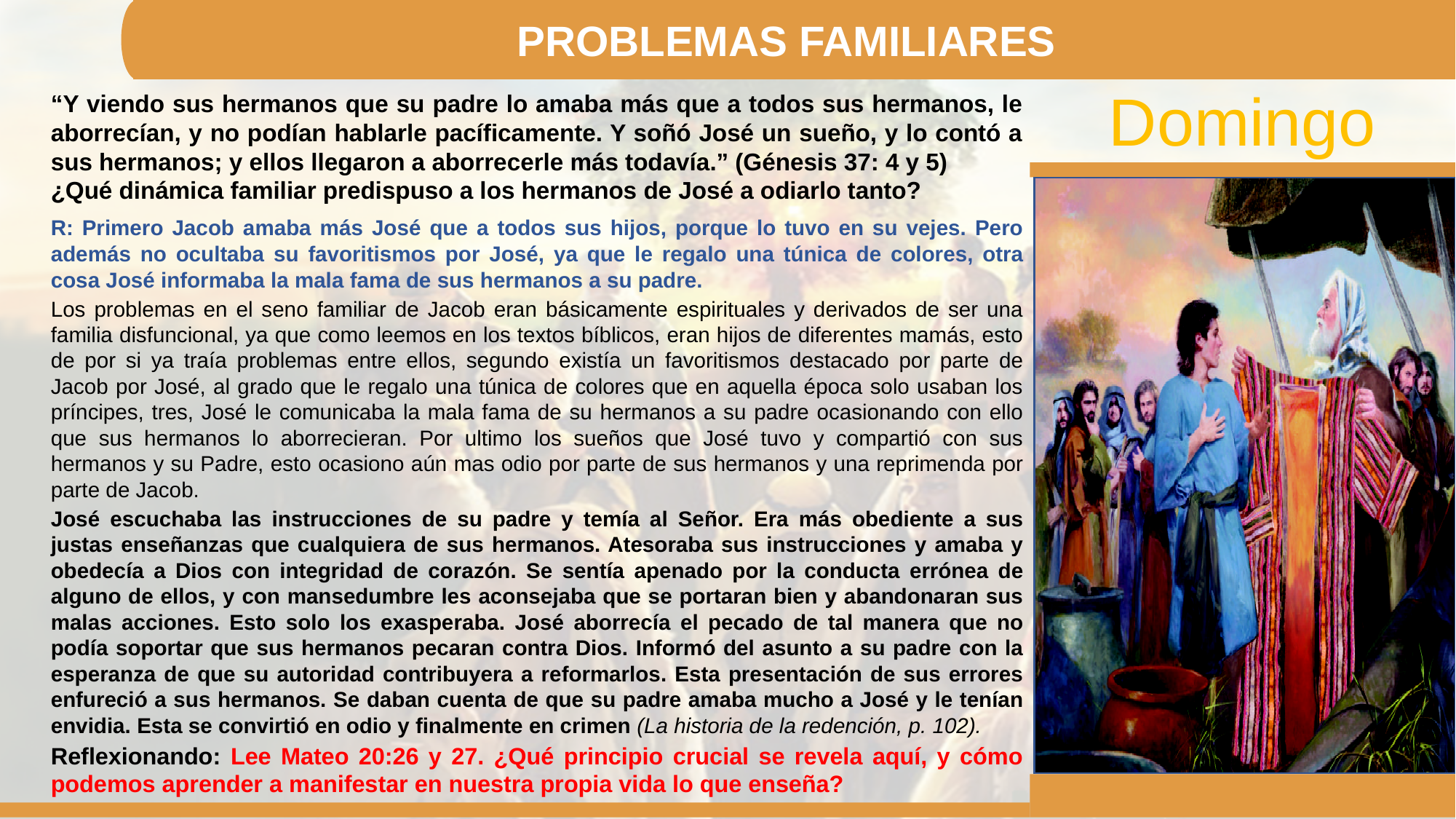

PROBLEMAS FAMILIARES
“Y viendo sus hermanos que su padre lo amaba más que a todos sus hermanos, le aborrecían, y no podían hablarle pacíficamente. Y soñó José un sueño, y lo contó a sus hermanos; y ellos llegaron a aborrecerle más todavía.” (Génesis 37: 4 y 5)
¿Qué dinámica familiar predispuso a los hermanos de José a odiarlo tanto?

R: Primero Jacob amaba más José que a todos sus hijos, porque lo tuvo en su vejes. Pero además no ocultaba su favoritismos por José, ya que le regalo una túnica de colores, otra cosa José informaba la mala fama de sus hermanos a su padre.
Los problemas en el seno familiar de Jacob eran básicamente espirituales y derivados de ser una familia disfuncional, ya que como leemos en los textos bíblicos, eran hijos de diferentes mamás, esto de por si ya traía problemas entre ellos, segundo existía un favoritismos destacado por parte de Jacob por José, al grado que le regalo una túnica de colores que en aquella época solo usaban los príncipes, tres, José le comunicaba la mala fama de su hermanos a su padre ocasionando con ello que sus hermanos lo aborrecieran. Por ultimo los sueños que José tuvo y compartió con sus hermanos y su Padre, esto ocasiono aún mas odio por parte de sus hermanos y una reprimenda por parte de Jacob.
José escuchaba las instrucciones de su padre y temía al Señor. Era más obediente a sus justas enseñanzas que cualquiera de sus hermanos. Atesoraba sus instrucciones y amaba y obedecía a Dios con integridad de corazón. Se sentía apenado por la conducta errónea de alguno de ellos, y con mansedumbre les aconsejaba que se portaran bien y abandonaran sus malas acciones. Esto solo los exasperaba. José aborrecía el pecado de tal manera que no podía soportar que sus hermanos pecaran contra Dios. Informó del asunto a su padre con la esperanza de que su autoridad contribuyera a reformarlos. Esta presentación de sus errores enfureció a sus hermanos. Se daban cuenta de que su padre amaba mucho a José y le tenían envidia. Esta se convirtió en odio y finalmente en crimen (La historia de la redención, p. 102).
Reflexionando: Lee Mateo 20:26 y 27. ¿Qué principio crucial se revela aquí, y cómo podemos aprender a manifestar en nuestra propia vida lo que enseña?